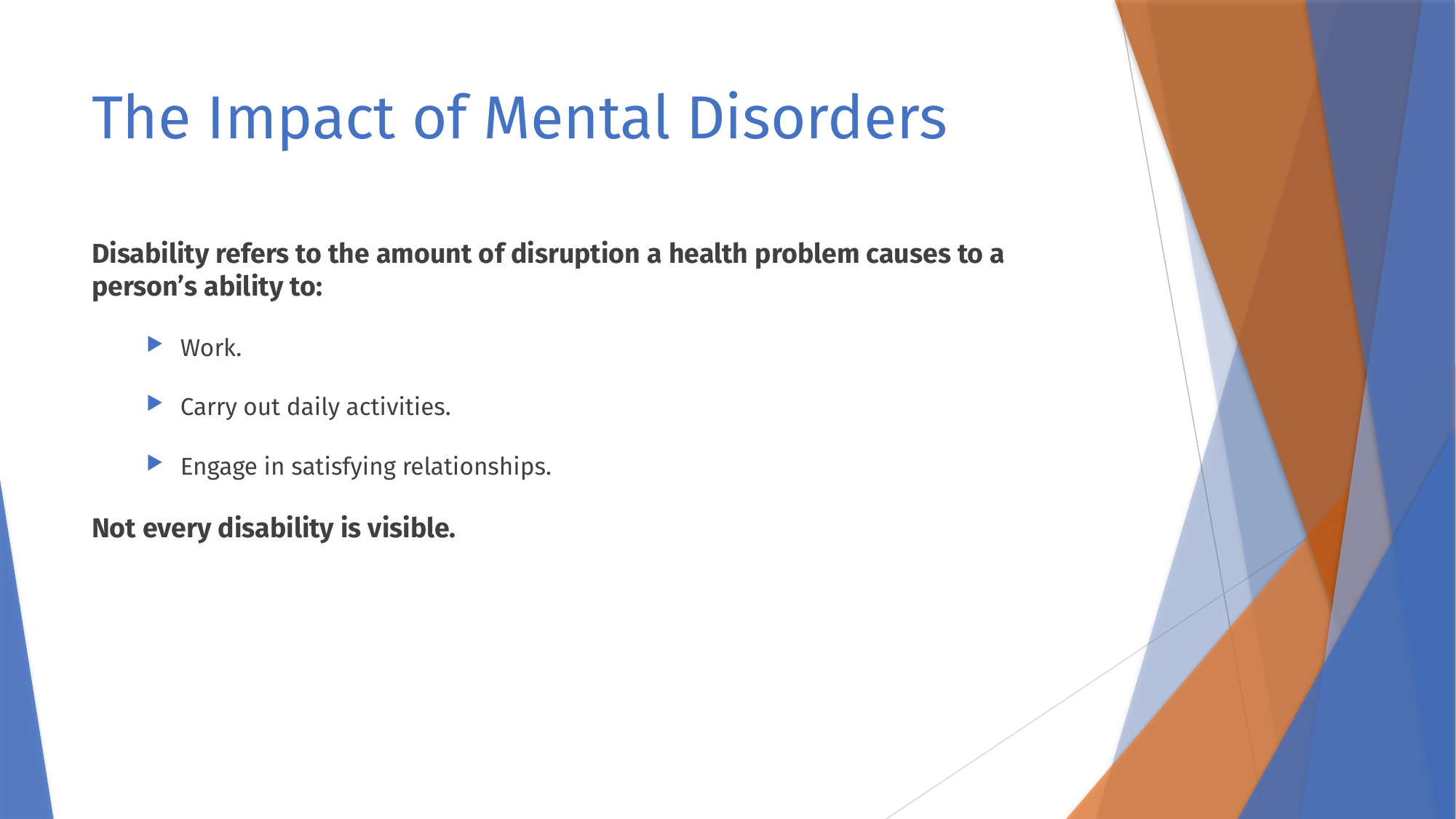

# The Impact of Mental Disorders
Disability refers to the amount of disruption a health problem causes to a person’s ability to:
Work.
Carry out daily activities.
Engage in satisfying relationships.
Not every disability is visible.